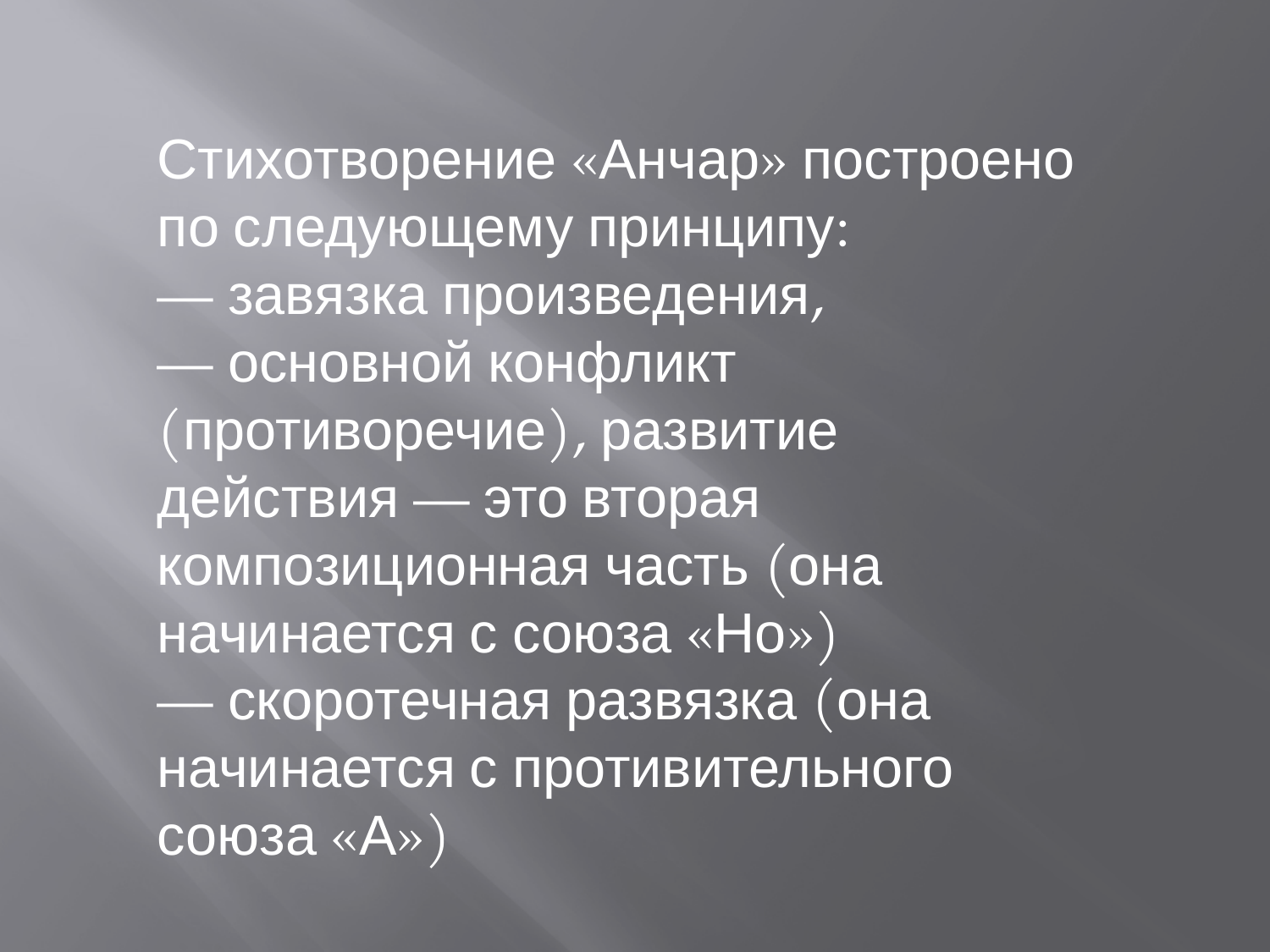

Стихотворение «Анчар» построено по следующему принципу:
— завязка произведения,
— основной конфликт (противоречие), развитие действия — это вторая композиционная часть (она начинается с союза «Но»)
— скоротечная развязка (она начинается с противительного союза «А»)